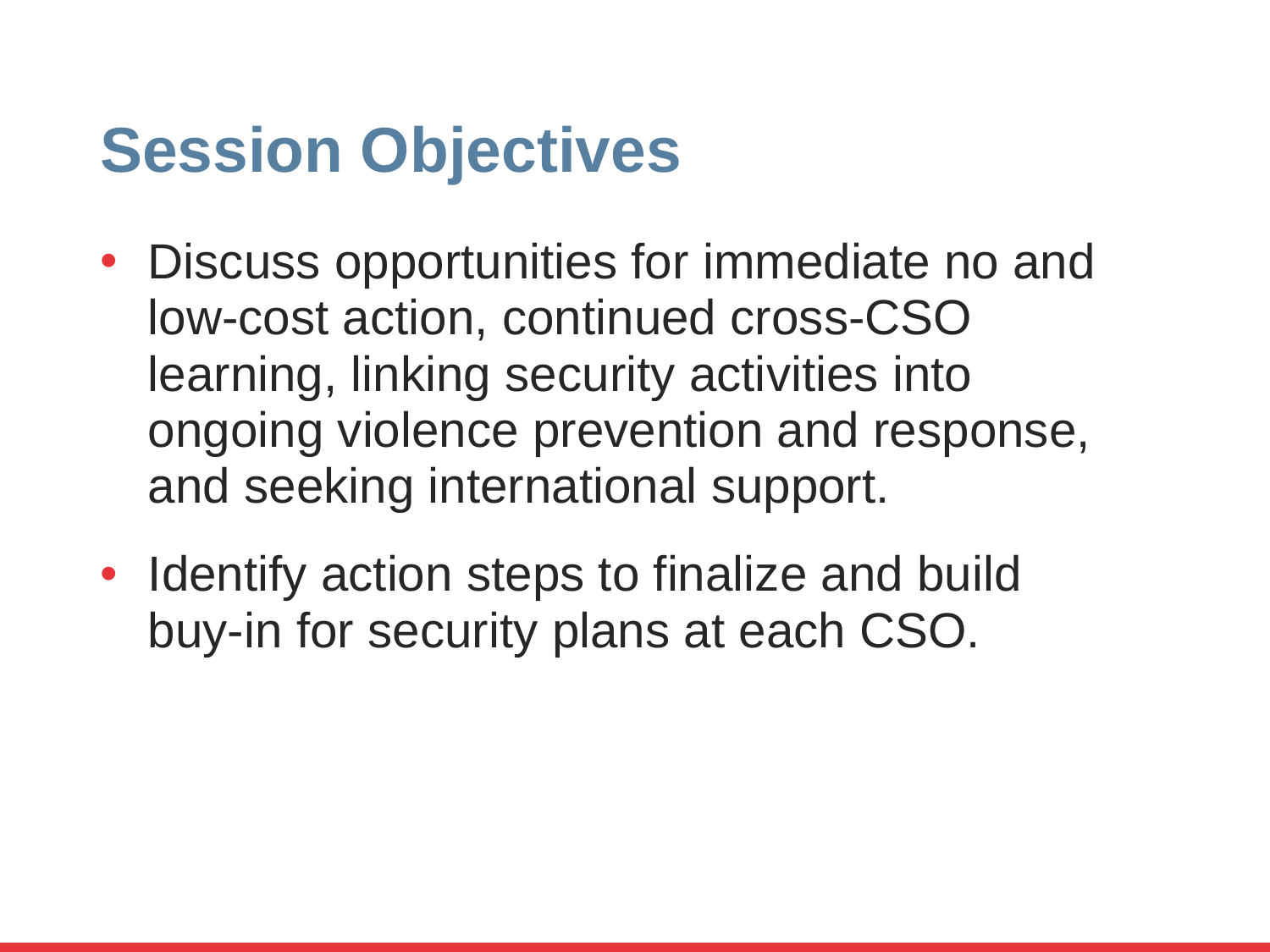

# Session Objectives
Discuss opportunities for immediate no and low-cost action, continued cross-CSO learning, linking security activities into ongoing violence prevention and response, and seeking international support.
Identify action steps to finalize and build buy-in for security plans at each CSO.